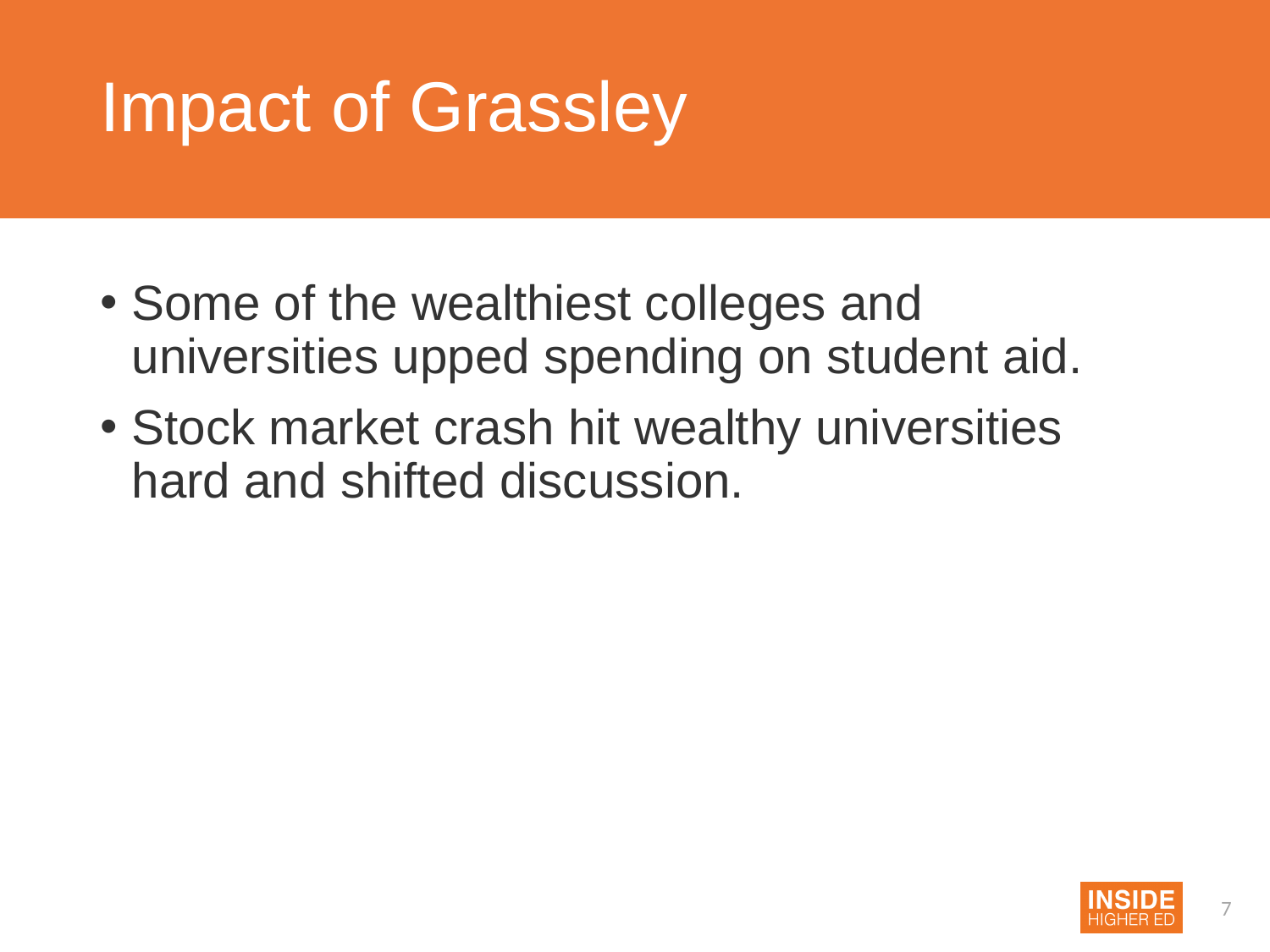

# Impact of Grassley
Some of the wealthiest colleges and universities upped spending on student aid.
Stock market crash hit wealthy universities hard and shifted discussion.